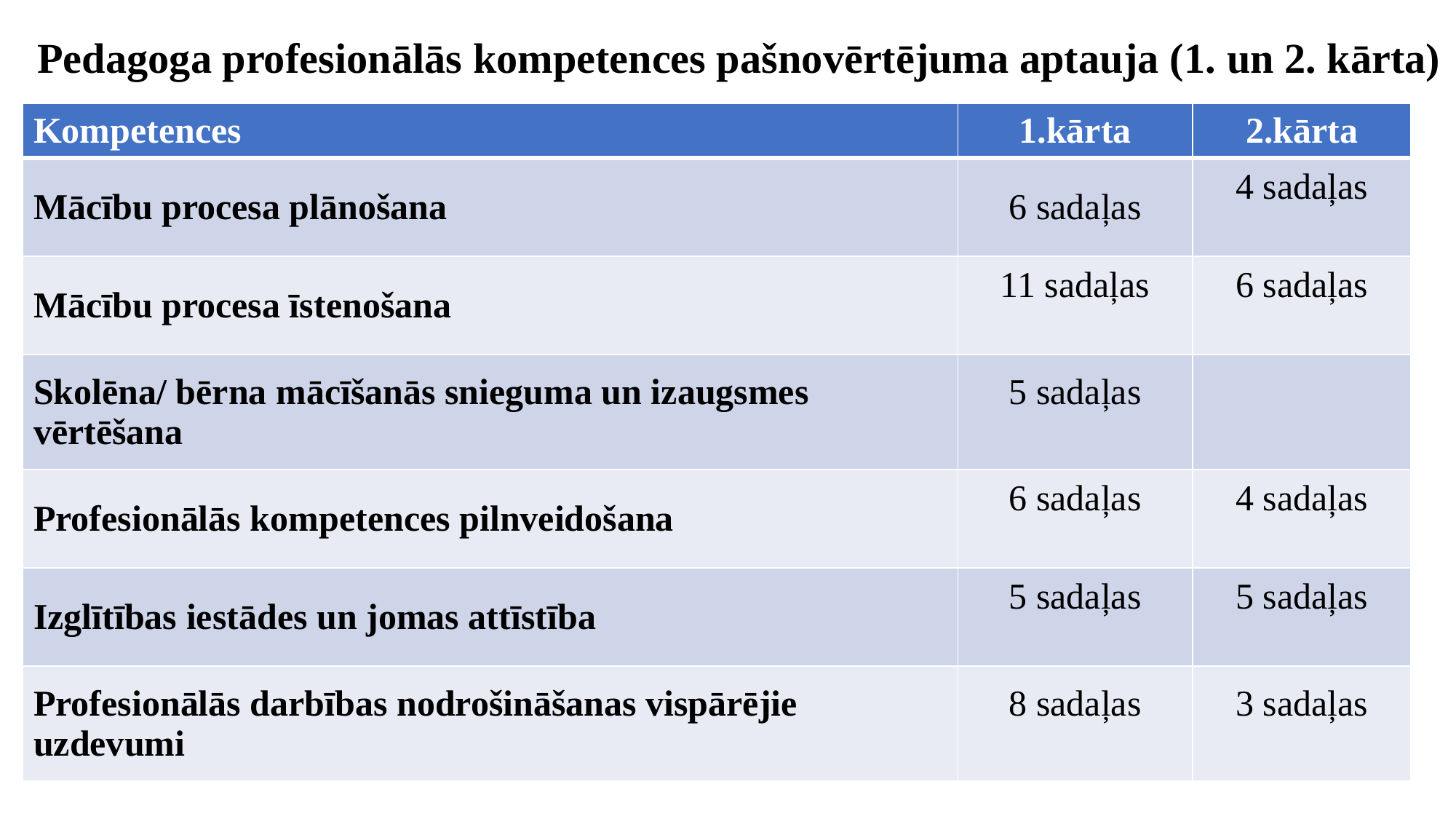

Pedagoga profesionālās kompetences pašnovērtējuma aptauja (1. un 2. kārta)
| Kompetences | 1.kārta | 2.kārta |
| --- | --- | --- |
| Mācību procesa plānošana | 6 sadaļas | 4 sadaļas |
| Mācību procesa īstenošana | 11 sadaļas | 6 sadaļas |
| Skolēna/ bērna mācīšanās snieguma un izaugsmes vērtēšana | 5 sadaļas |  |
| Profesionālās kompetences pilnveidošana | 6 sadaļas | 4 sadaļas |
| Izglītības iestādes un jomas attīstība | 5 sadaļas | 5 sadaļas |
| Profesionālās darbības nodrošināšanas vispārējie uzdevumi | 8 sadaļas | 3 sadaļas |